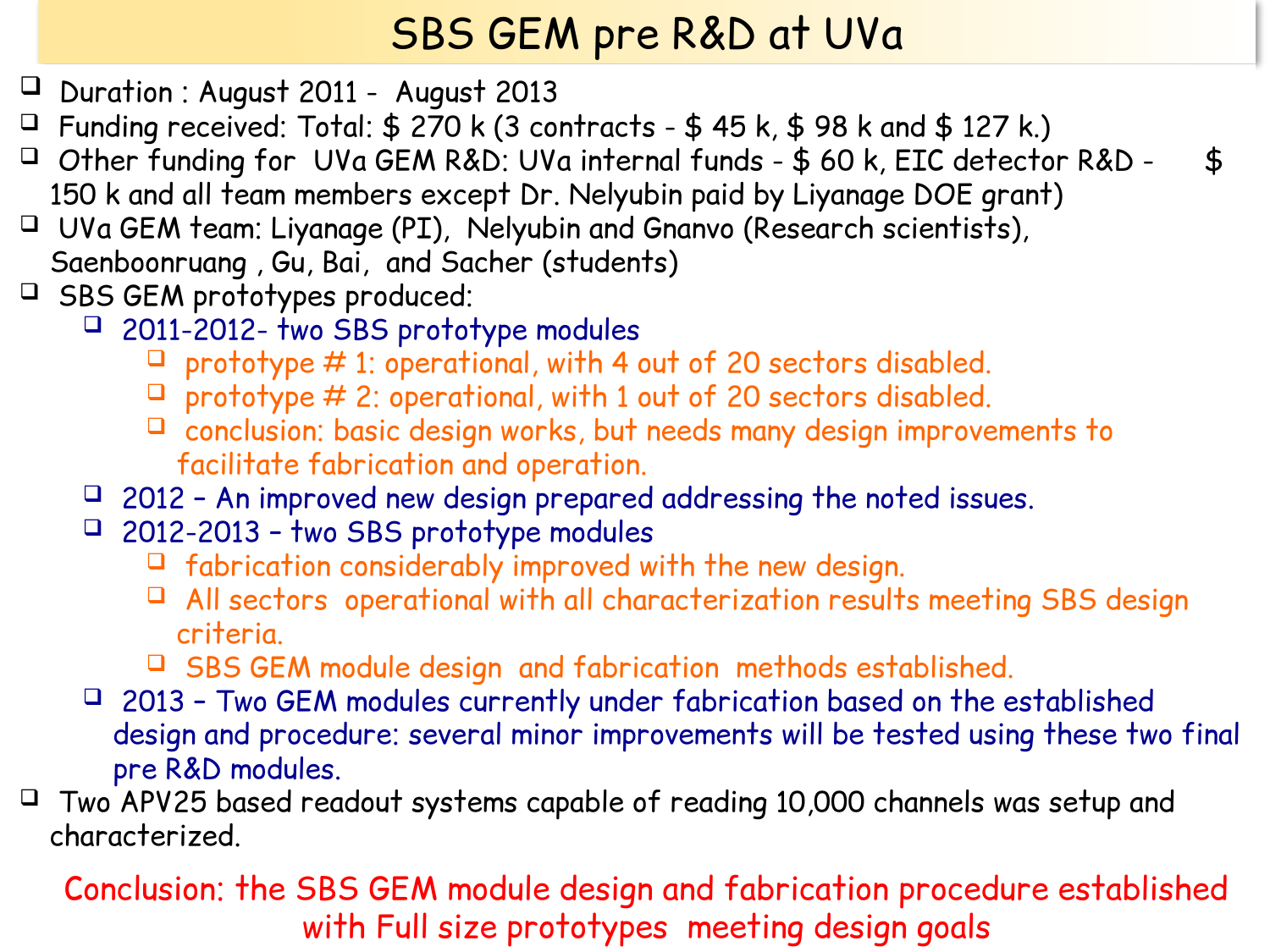

SBS GEM pre R&D at UVa
 Duration : August 2011 -  August 2013
 Funding received: Total: $ 270 k (3 contracts - $ 45 k, $ 98 k and $ 127 k.)
 Other funding for  UVa GEM R&D: UVa internal funds - $ 60 k, EIC detector R&D -      $ 150 k and all team members except Dr. Nelyubin paid by Liyanage DOE grant)
 UVa GEM team: Liyanage (PI),  Nelyubin and Gnanvo (Research scientists),   Saenboonruang , Gu, Bai,  and Sacher (students)
 SBS GEM prototypes produced:
 2011-2012- two SBS prototype modules
 prototype # 1: operational, with 4 out of 20 sectors disabled.
 prototype # 2: operational, with 1 out of 20 sectors disabled.
 conclusion: basic design works, but needs many design improvements to facilitate fabrication and operation.
 2012 – An improved new design prepared addressing the noted issues.
 2012-2013 – two SBS prototype modules
 fabrication considerably improved with the new design.
 All sectors  operational with all characterization results meeting SBS design criteria.
 SBS GEM module design  and fabrication  methods established.
 2013 – Two GEM modules currently under fabrication based on the established design and procedure: several minor improvements will be tested using these two final pre R&D modules.
 Two APV25 based readout systems capable of reading 10,000 channels was setup and characterized.

Conclusion: the SBS GEM module design and fabrication procedure established with Full size prototypes  meeting design goals